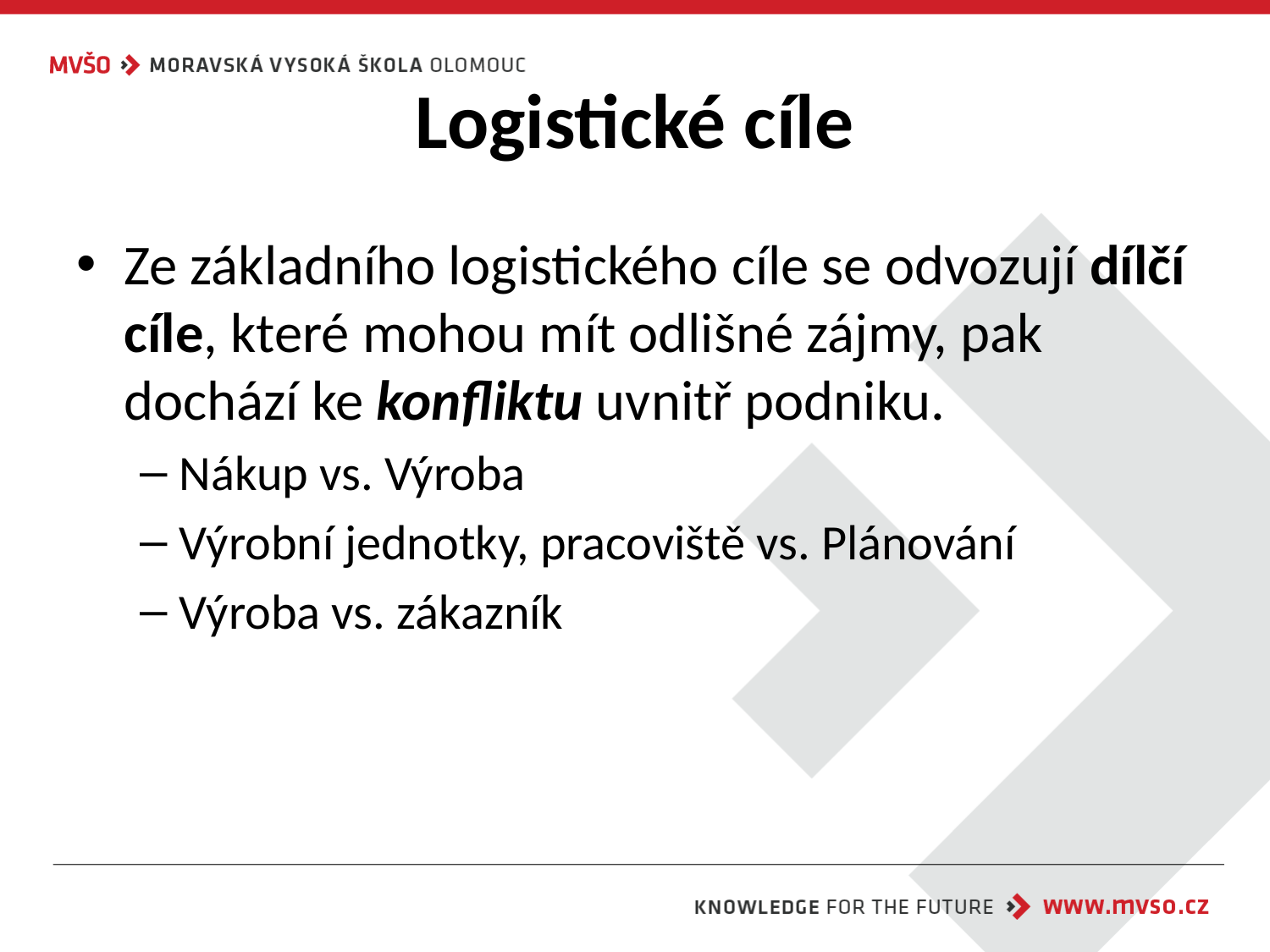

# Logistické cíle
Ze základního logistického cíle se odvozují dílčí cíle, které mohou mít odlišné zájmy, pak dochází ke konfliktu uvnitř podniku.
Nákup vs. Výroba
Výrobní jednotky, pracoviště vs. Plánování
Výroba vs. zákazník